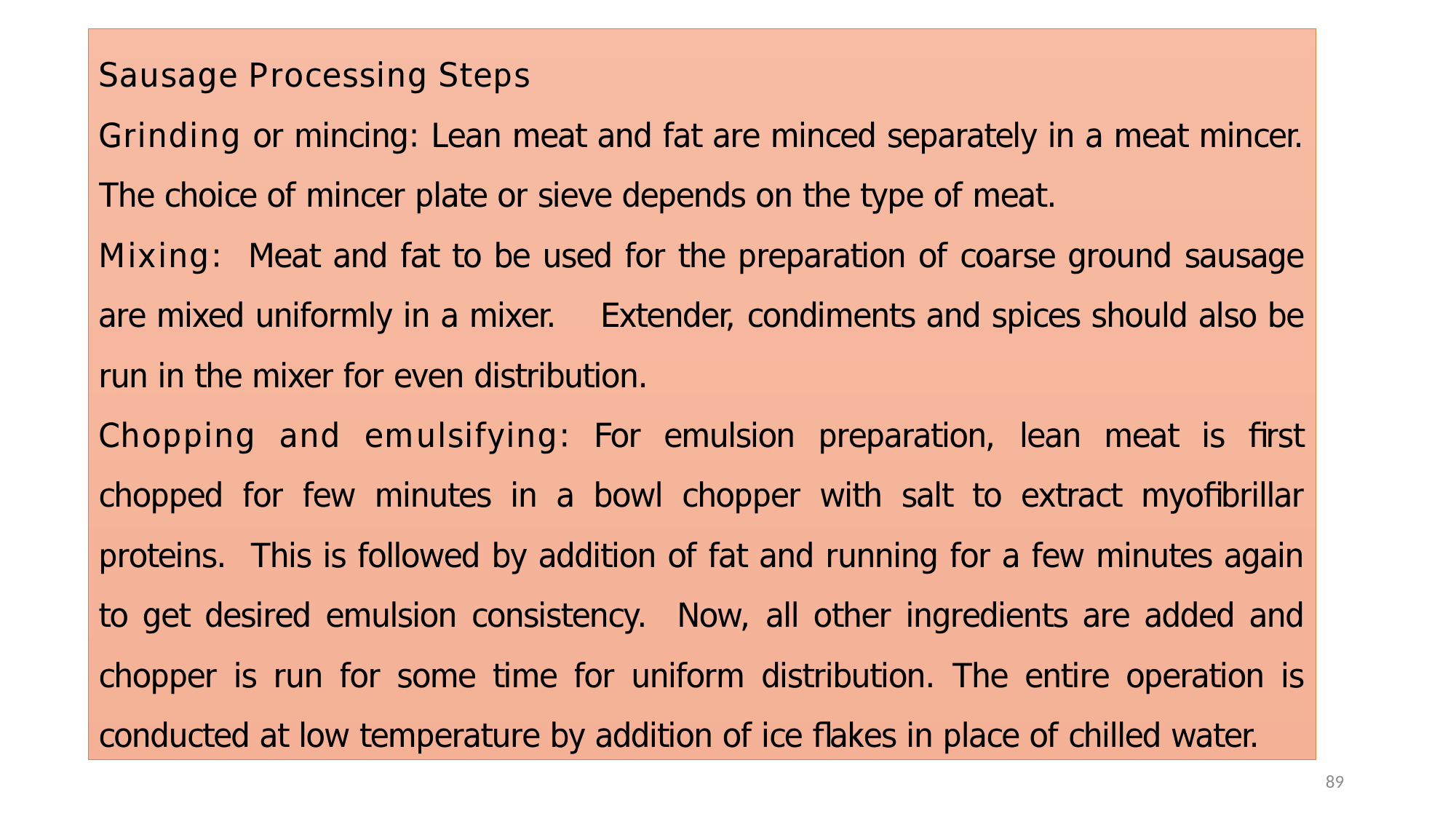

Sausage Processing Steps
Grinding or mincing: Lean meat and fat are minced separately in a meat mincer. The choice of mincer plate or sieve depends on the type of meat.
Mixing:  Meat and fat to be used for the preparation of coarse ground sausage are mixed uniformly in a mixer.    Extender, condiments and spices should also be run in the mixer for even distribution.
Chopping and emulsifying: For emulsion preparation, lean meat is first chopped for few minutes in a bowl chopper with salt to extract myofibrillar proteins.  This is followed by addition of fat and running for a few minutes again to get desired emulsion consistency.  Now, all other ingredients are added and chopper is run for some time for uniform distribution. The entire operation is conducted at low temperature by addition of ice flakes in place of chilled water.
89